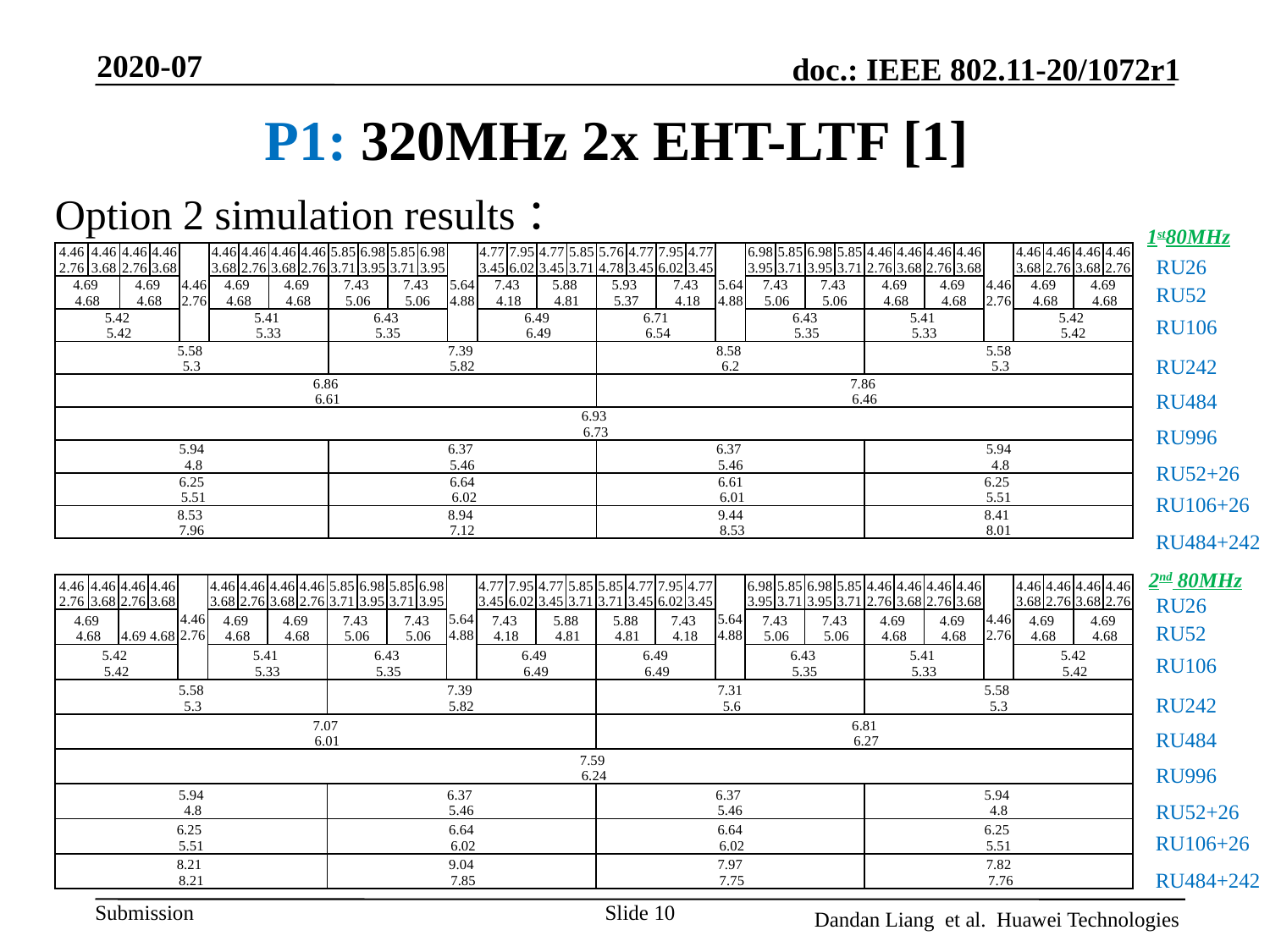

2020-07
# P1: 320MHz 2x EHT-LTF [1]
Option 2 simulation results：

1st80MHz
| 4.46 2.76 | 4.46 3.68 | 4.46 2.76 | 4.46 3.68 | 4.46 2.76 | 4.46 3.68 | 4.46 2.76 | 4.46 3.68 | 4.46 2.76 | 5.85 3.71 | 6.98 3.95 | 5.85 3.71 | 6.98 3.95 | 5.64 4.88 | 4.77 3.45 | 7.95 6.02 | 4.77 3.45 | 5.85 3.71 | 5.76 4.78 | 4.77 3.45 | 7.95 6.02 | 4.77 3.45 | 5.64 4.88 | 6.98 3.95 | 5.85 3.71 | 6.98 3.95 | 5.85 3.71 | 4.46 2.76 | 4.46 3.68 | 4.46 2.76 | 4.46 3.68 | 4.46 2.76 | 4.46 3.68 | 4.46 2.76 | 4.46 3.68 | 4.46 2.76 |
| --- | --- | --- | --- | --- | --- | --- | --- | --- | --- | --- | --- | --- | --- | --- | --- | --- | --- | --- | --- | --- | --- | --- | --- | --- | --- | --- | --- | --- | --- | --- | --- | --- | --- | --- | --- |
| 4.69 4.68 |  | 4.69 4.68 |  |  | 4.69 4.68 |  | 4.69 4.68 |  | 7.43 5.06 |  | 7.43 5.06 |  |  | 7.43 4.18 |  | 5.88 4.81 |  | 5.93 5.37 |  | 7.43 4.18 |  |  | 7.43 5.06 |  | 7.43 5.06 |  | 4.69 4.68 |  | 4.69 4.68 |  |  | 4.69 4.68 |  | 4.69 4.68 |  |
| 5.42 5.42 |  |  |  |  | 5.41 5.33 |  |  |  | 6.43 5.35 |  |  |  |  | 6.49 6.49 |  |  |  | 6.71 6.54 |  |  |  |  | 6.43 5.35 |  |  |  | 5.41 5.33 |  |  |  |  | 5.42 5.42 |  |  |  |
| 5.58 5.3 |  |  |  |  |  |  |  |  | 7.39 5.82 |  |  |  |  |  |  |  |  | 8.58 6.2 |  |  |  |  |  |  |  |  | 5.58 5.3 |  |  |  |  |  |  |  |  |
| 6.86 6.61 |  |  |  |  |  |  |  |  |  |  |  |  |  |  |  |  |  | 7.86 6.46 |  |  |  |  |  |  |  |  |  |  |  |  |  |  |  |  |  |
| 6.93 6.73 |  |  |  |  |  |  |  |  |  |  |  |  |  |  |  |  |  |  |  |  |  |  |  |  |  |  |  |  |  |  |  |  |  |  |  |
| 5.94 4.8 |  |  |  |  |  |  |  |  | 6.37 5.46 |  |  |  |  |  |  |  |  | 6.37 5.46 |  |  |  |  |  |  |  |  | 5.94 4.8 |  |  |  |  |  |  |  |  |
| 6.25 5.51 |  |  |  |  |  |  |  |  | 6.64 6.02 |  |  |  |  |  |  |  |  | 6.61 6.01 |  |  |  |  |  |  |  |  | 6.25 5.51 |  |  |  |  |  |  |  |  |
| 8.53 7.96 |  |  |  |  |  |  |  |  | 8.94 7.12 |  |  |  |  |  |  |  |  | 9.44 8.53 |  |  |  |  |  |  |  |  | 8.41 8.01 |  |  |  |  |  |  |  |  |
RU26
RU52
RU106
RU242
RU484
RU996
RU52+26
RU106+26
RU484+242
2nd 80MHz
| 4.46 2.76 | 4.46 3.68 | 4.46 2.76 | 4.46 3.68 | 4.46 2.76 | 4.46 3.68 | 4.46 2.76 | 4.46 3.68 | 4.46 2.76 | 5.85 3.71 | 6.98 3.95 | 5.85 3.71 | 6.98 3.95 | 5.64 4.88 | 4.77 3.45 | 7.95 6.02 | 4.77 3.45 | 5.85 3.71 | 5.85 3.71 | 4.77 3.45 | 7.95 6.02 | 4.77 3.45 | 5.64 4.88 | 6.98 3.95 | 5.85 3.71 | 6.98 3.95 | 5.85 3.71 | 4.46 2.76 | 4.46 3.68 | 4.46 2.76 | 4.46 3.68 | 4.46 2.76 | 4.46 3.68 | 4.46 2.76 | 4.46 3.68 | 4.46 2.76 |
| --- | --- | --- | --- | --- | --- | --- | --- | --- | --- | --- | --- | --- | --- | --- | --- | --- | --- | --- | --- | --- | --- | --- | --- | --- | --- | --- | --- | --- | --- | --- | --- | --- | --- | --- | --- |
| 4.69 4.68 |  | 4.69 4.68 |  |  | 4.69 4.68 |  | 4.69 4.68 |  | 7.43 5.06 |  | 7.43 5.06 |  |  | 7.43 4.18 |  | 5.88 4.81 |  | 5.88 4.81 |  | 7.43 4.18 |  |  | 7.43 5.06 |  | 7.43 5.06 |  | 4.69 4.68 |  | 4.69 4.68 |  |  | 4.69 4.68 |  | 4.69 4.68 |  |
| 5.42 5.42 |  |  |  |  | 5.41 5.33 |  |  |  | 6.43 5.35 |  |  |  |  | 6.49 6.49 |  |  |  | 6.49 6.49 |  |  |  |  | 6.43 5.35 |  |  |  | 5.41 5.33 |  |  |  |  | 5.42 5.42 |  |  |  |
| 5.58 5.3 |  |  |  |  |  |  |  |  | 7.39 5.82 |  |  |  |  |  |  |  |  | 7.31 5.6 |  |  |  |  |  |  |  |  | 5.58 5.3 |  |  |  |  |  |  |  |  |
| 7.07 6.01 |  |  |  |  |  |  |  |  |  |  |  |  |  |  |  |  |  | 6.81 6.27 |  |  |  |  |  |  |  |  |  |  |  |  |  |  |  |  |  |
| 7.59 6.24 |  |  |  |  |  |  |  |  |  |  |  |  |  |  |  |  |  |  |  |  |  |  |  |  |  |  |  |  |  |  |  |  |  |  |  |
| 5.94 4.8 |  |  |  |  |  |  |  |  | 6.37 5.46 |  |  |  |  |  |  |  |  | 6.37 5.46 |  |  |  |  |  |  |  |  | 5.94 4.8 |  |  |  |  |  |  |  |  |
| 6.25 5.51 |  |  |  |  |  |  |  |  | 6.64 6.02 |  |  |  |  |  |  |  |  | 6.64 6.02 |  |  |  |  |  |  |  |  | 6.25 5.51 |  |  |  |  |  |  |  |  |
| 8.21 8.21 |  |  |  |  |  |  |  |  | 9.04 7.85 |  |  |  |  |  |  |  |  | 7.97 7.75 |  |  |  |  |  |  |  |  | 7.82 7.76 |  |  |  |  |  |  |  |  |
RU26
RU52
RU106
RU242
RU484
RU996
RU52+26
RU106+26
RU484+242
Slide 10